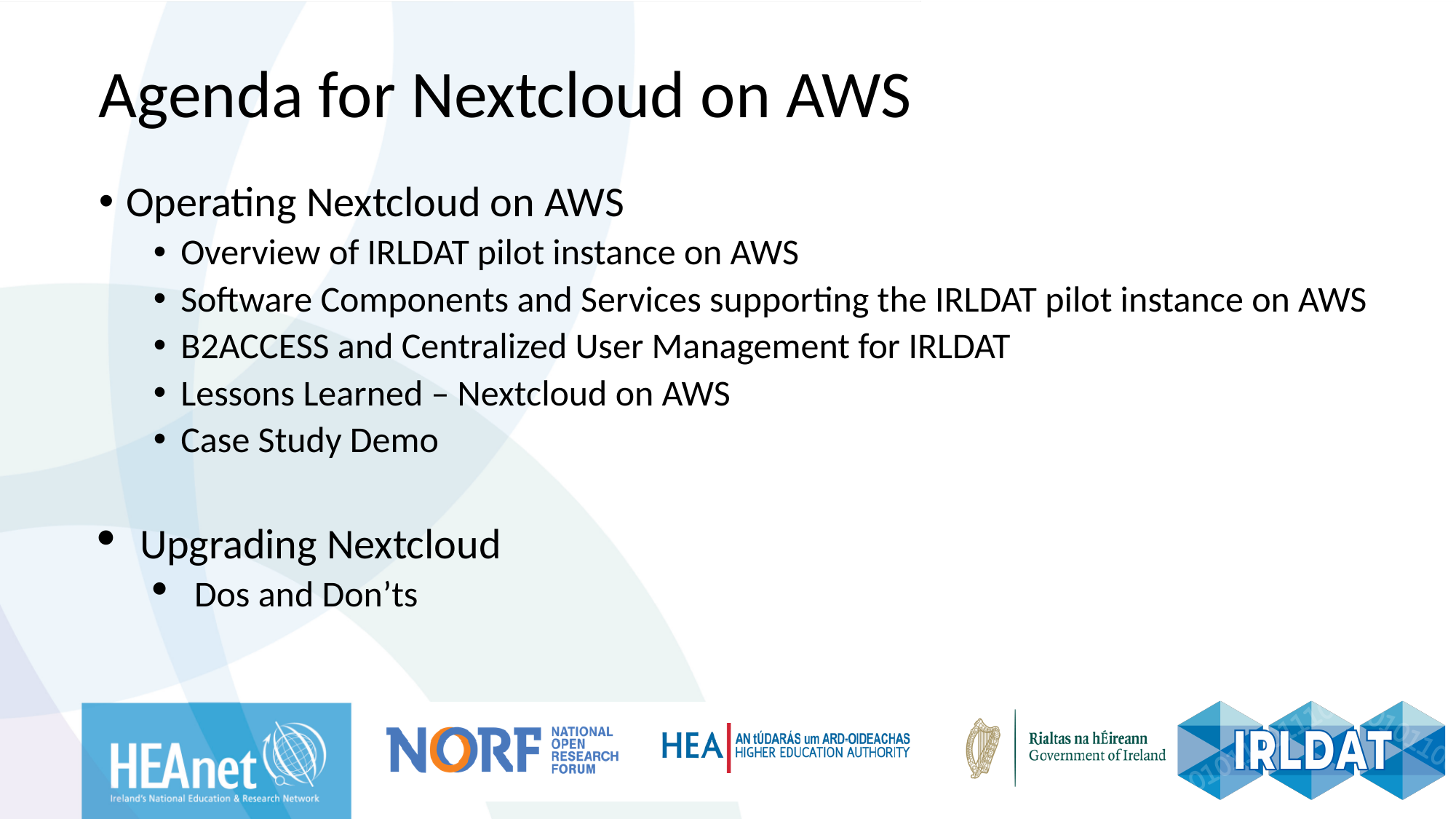

# Agenda for Nextcloud on AWS
Operating Nextcloud on AWS
Overview of IRLDAT pilot instance on AWS
Software Components and Services supporting the IRLDAT pilot instance on AWS
B2ACCESS and Centralized User Management for IRLDAT
Lessons Learned – Nextcloud on AWS
Case Study Demo

Upgrading Nextcloud
Dos and Don’ts